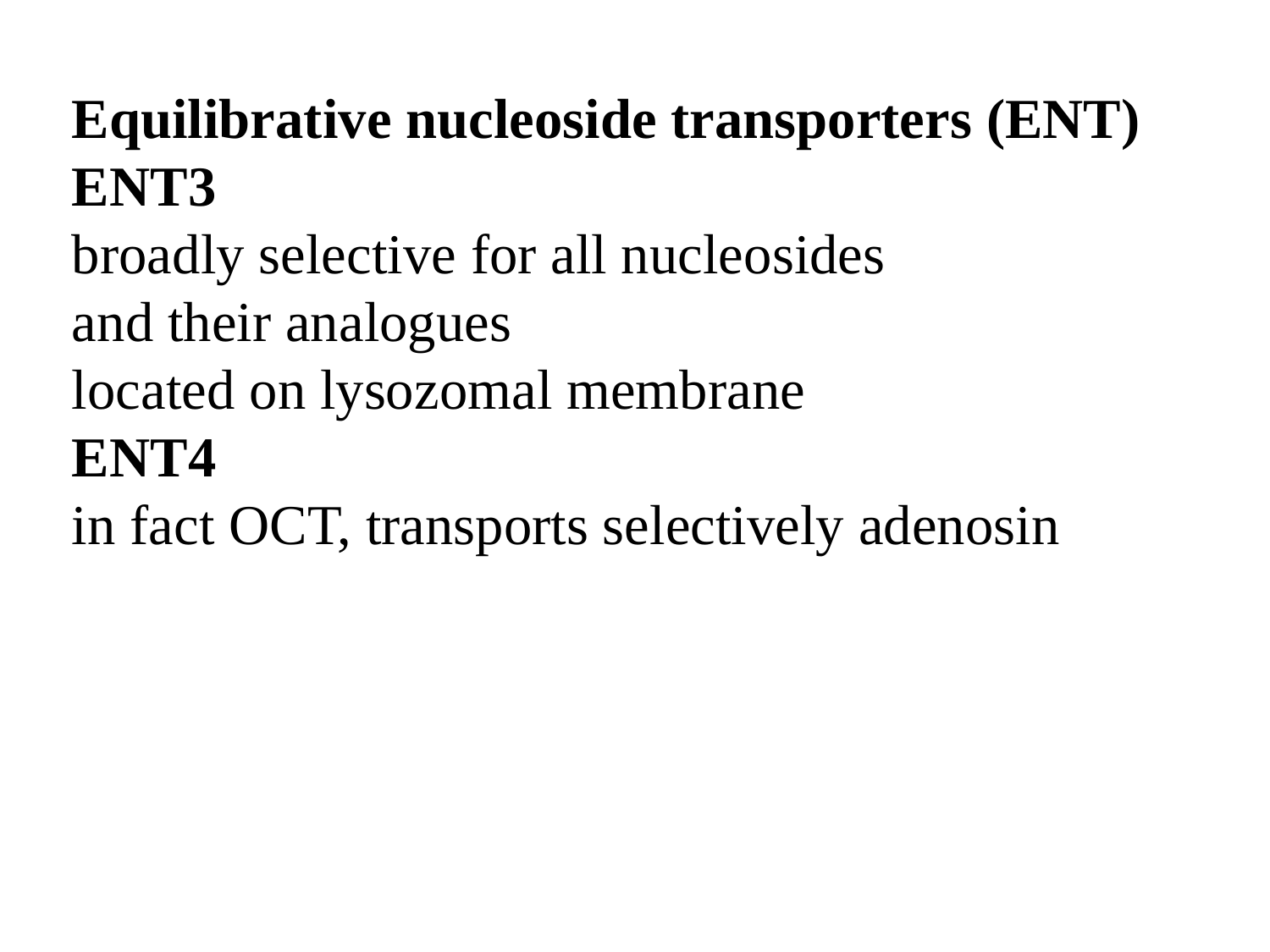

Equilibrative nucleoside transporters (ENT)
ENT3
broadly selective for all nucleosides
and their analogues
located on lysozomal membrane
ENT4
in fact OCT, transports selectively adenosin